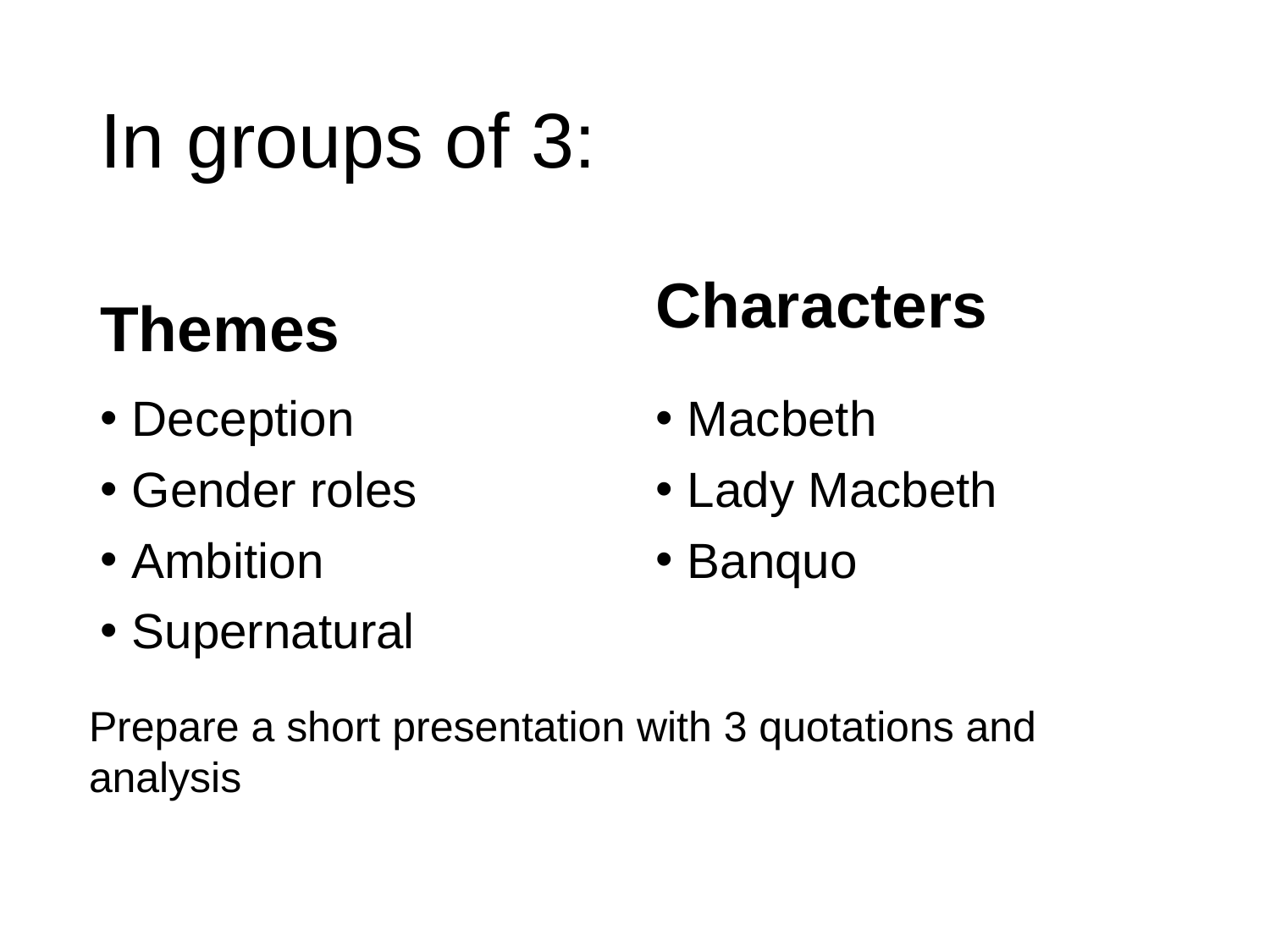

# In groups of 3:
Characters
Themes

Deception
Gender roles
Ambition
Supernatural

Macbeth
Lady Macbeth
Banquo

Prepare a short presentation with 3 quotations and analysis